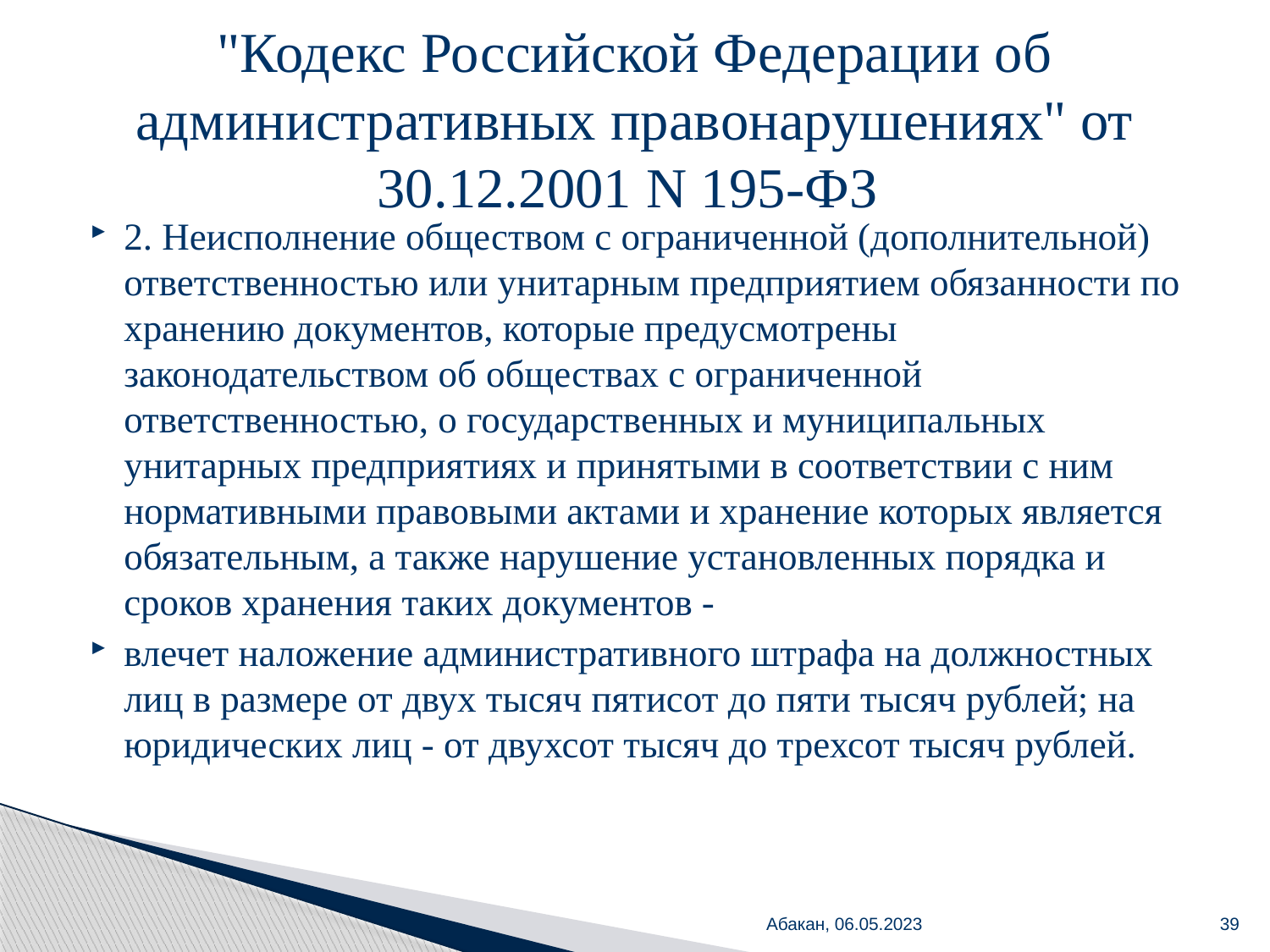

# "Кодекс Российской Федерации об административных правонарушениях" от 30.12.2001 N 195-ФЗ
2. Неисполнение обществом с ограниченной (дополнительной) ответственностью или унитарным предприятием обязанности по хранению документов, которые предусмотрены законодательством об обществах с ограниченной ответственностью, о государственных и муниципальных унитарных предприятиях и принятыми в соответствии с ним нормативными правовыми актами и хранение которых является обязательным, а также нарушение установленных порядка и сроков хранения таких документов -
влечет наложение административного штрафа на должностных лиц в размере от двух тысяч пятисот до пяти тысяч рублей; на юридических лиц - от двухсот тысяч до трехсот тысяч рублей.
Абакан, 06.05.2023
39